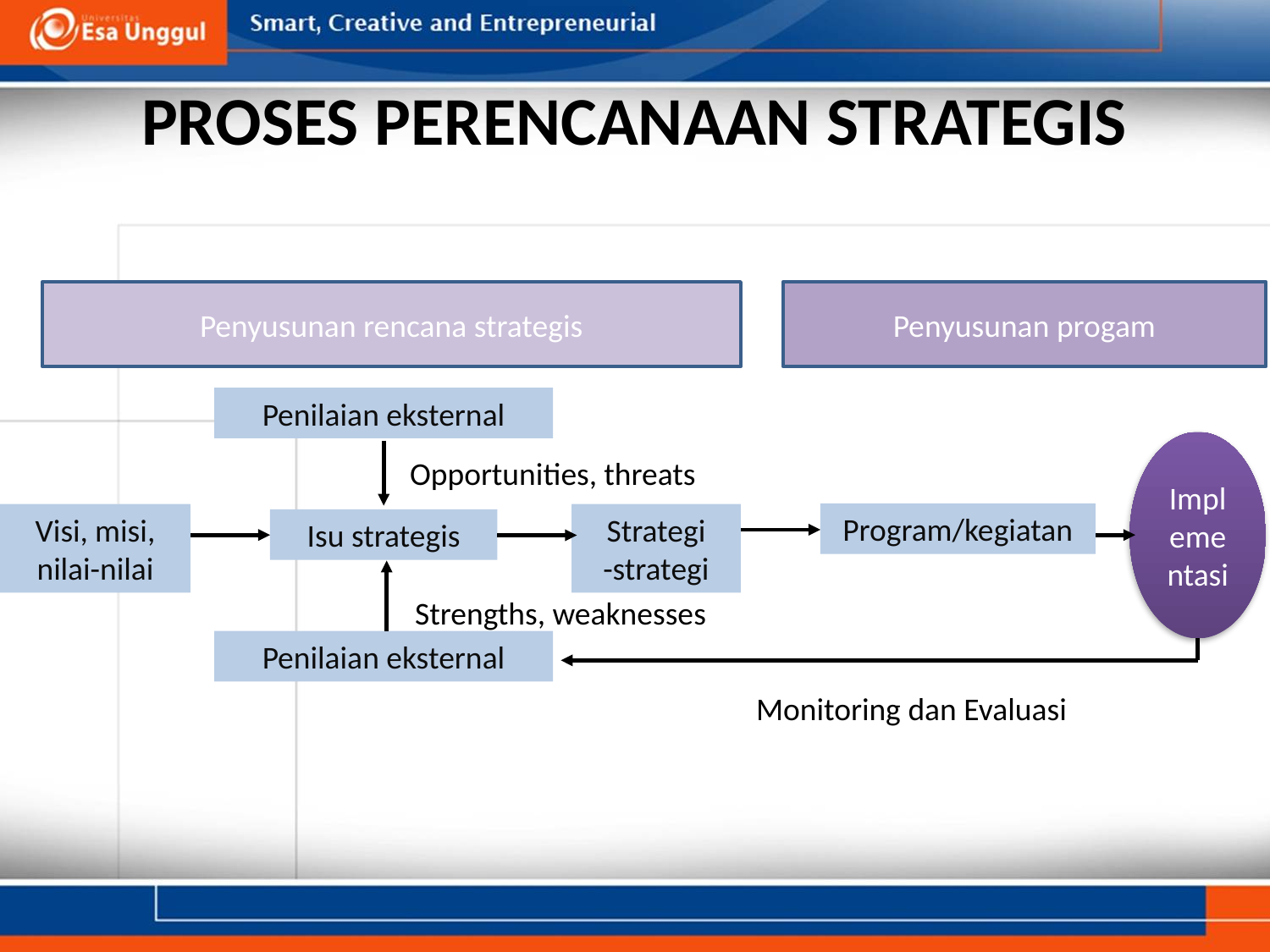

# PROSES PERENCANAAN STRATEGIS
Penyusunan rencana strategis
Penyusunan progam
Penilaian eksternal
Implementasi
Opportunities, threats
Program/kegiatan
Visi, misi, nilai-nilai
Strategi
-strategi
Isu strategis
Strengths, weaknesses
Penilaian eksternal
Monitoring dan Evaluasi